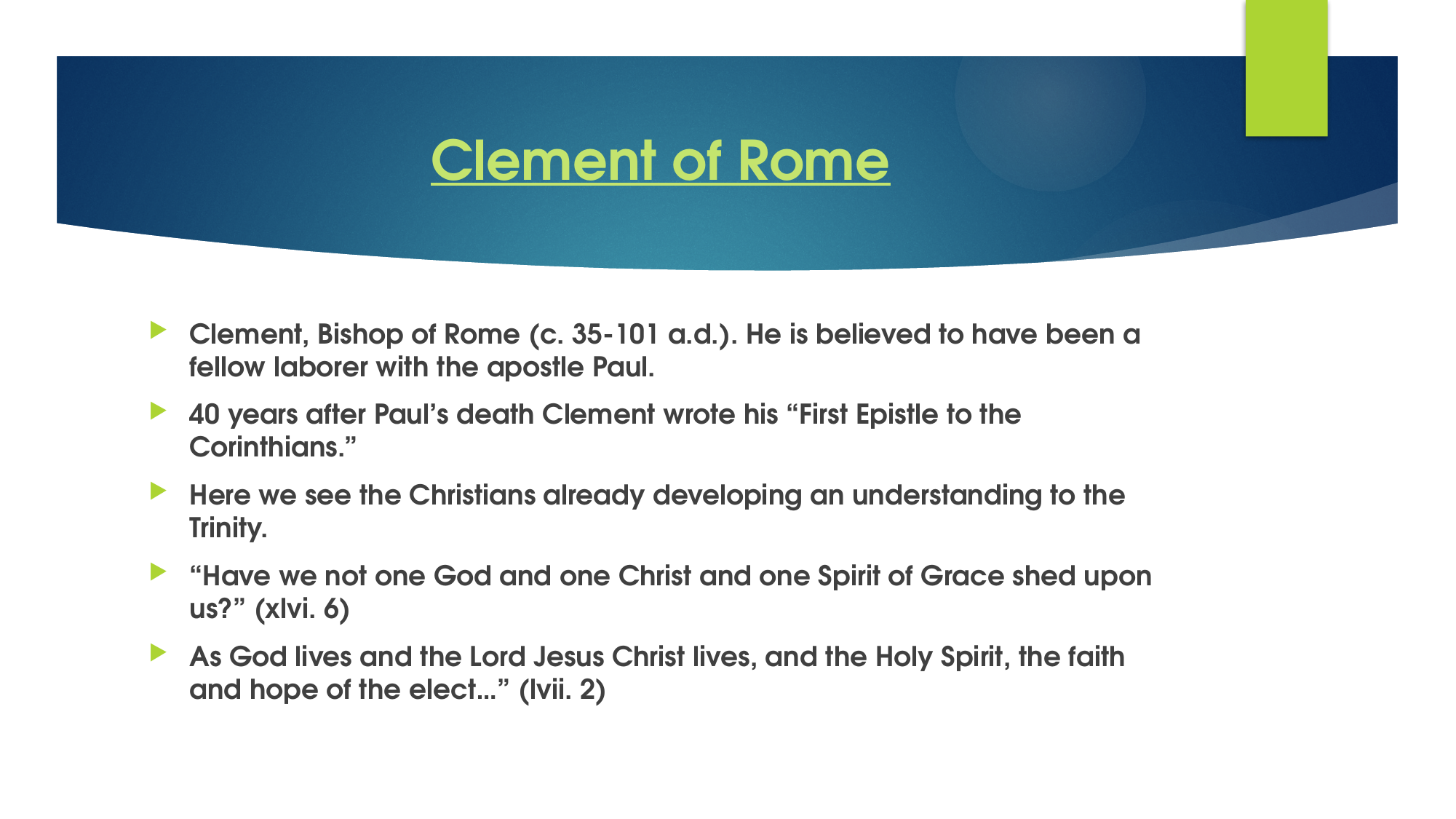

# Clement of Rome
Clement, Bishop of Rome (c. 35-101 a.d.). He is believed to have been a fellow laborer with the apostle Paul.
40 years after Paul’s death Clement wrote his “First Epistle to the Corinthians.”
Here we see the Christians already developing an understanding to the Trinity.
“Have we not one God and one Christ and one Spirit of Grace shed upon us?” (xlvi. 6)
As God lives and the Lord Jesus Christ lives, and the Holy Spirit, the faith and hope of the elect…” (lvii. 2)